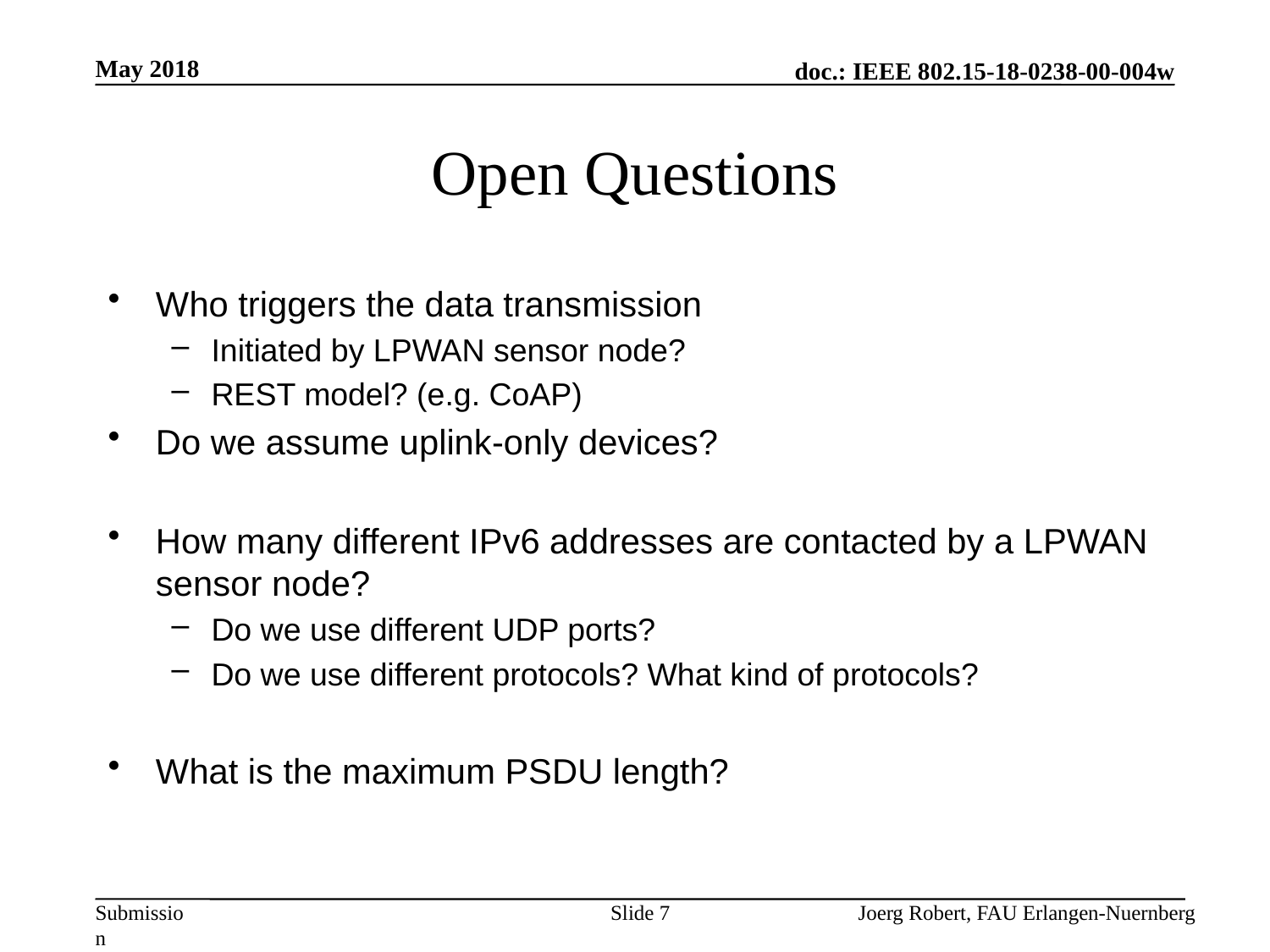

May 2018
# Open Questions
Who triggers the data transmission
Initiated by LPWAN sensor node?
REST model? (e.g. CoAP)
Do we assume uplink-only devices?

How many different IPv6 addresses are contacted by a LPWAN sensor node?
Do we use different UDP ports?
Do we use different protocols? What kind of protocols?

What is the maximum PSDU length?

Slide 7
Joerg Robert, FAU Erlangen-Nuernberg